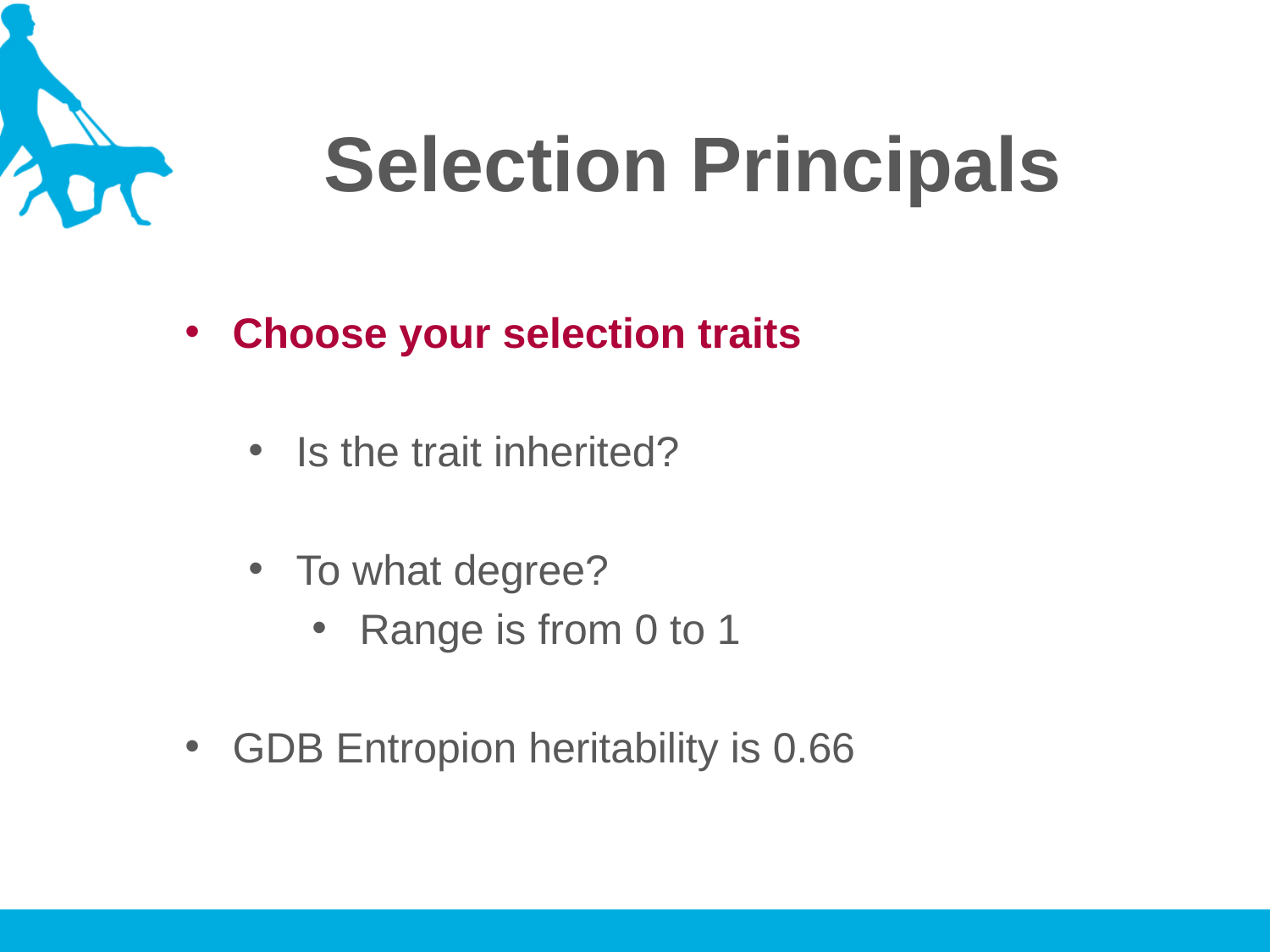

Selection Principals
Choose your selection traits

Is the trait inherited?

To what degree?
Range is from 0 to 1

GDB Entropion heritability is 0.66